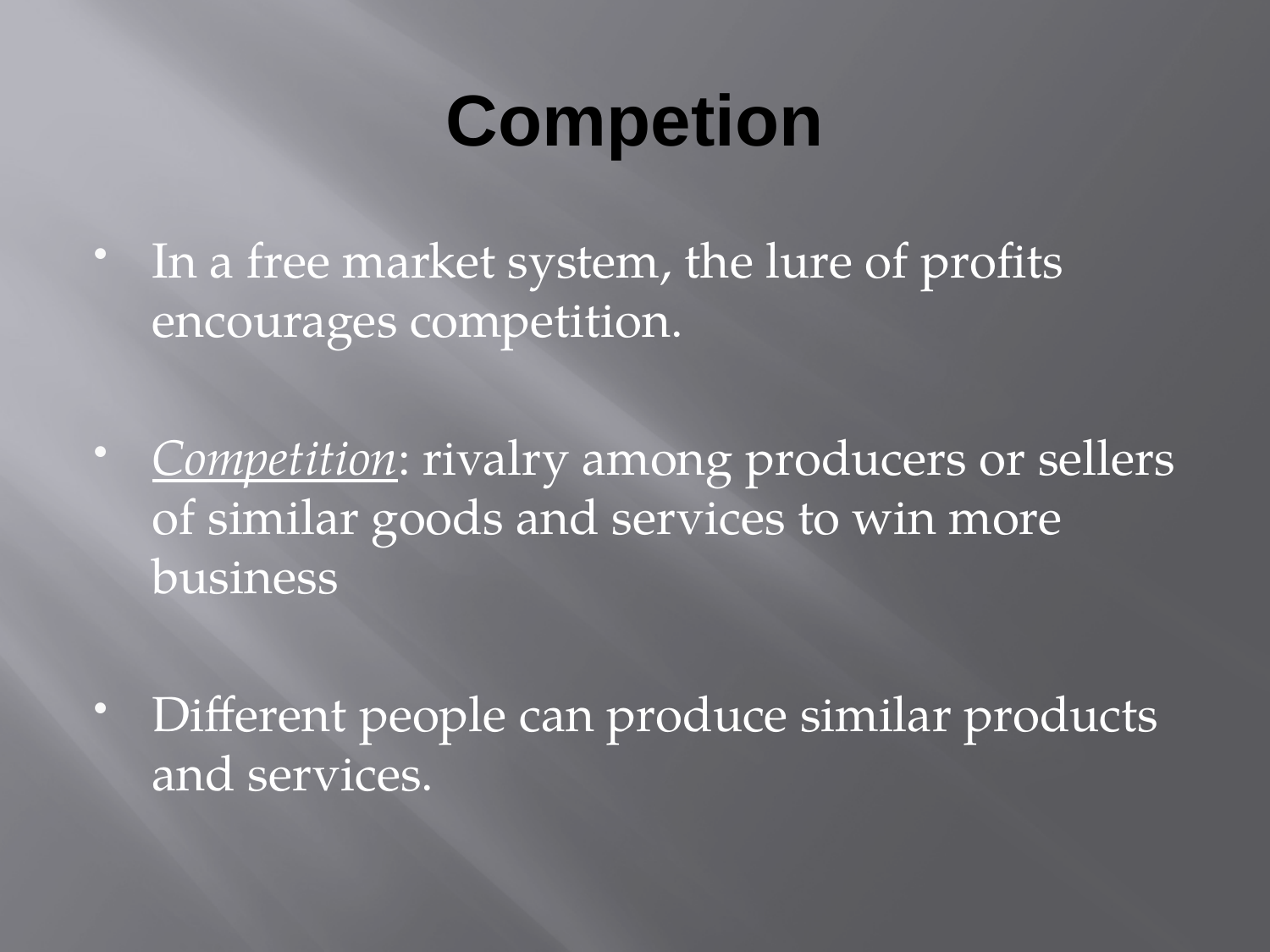

# Competion
In a free market system, the lure of profits encourages competition.

Competition: rivalry among producers or sellers of similar goods and services to win more business

Different people can produce similar products and services.